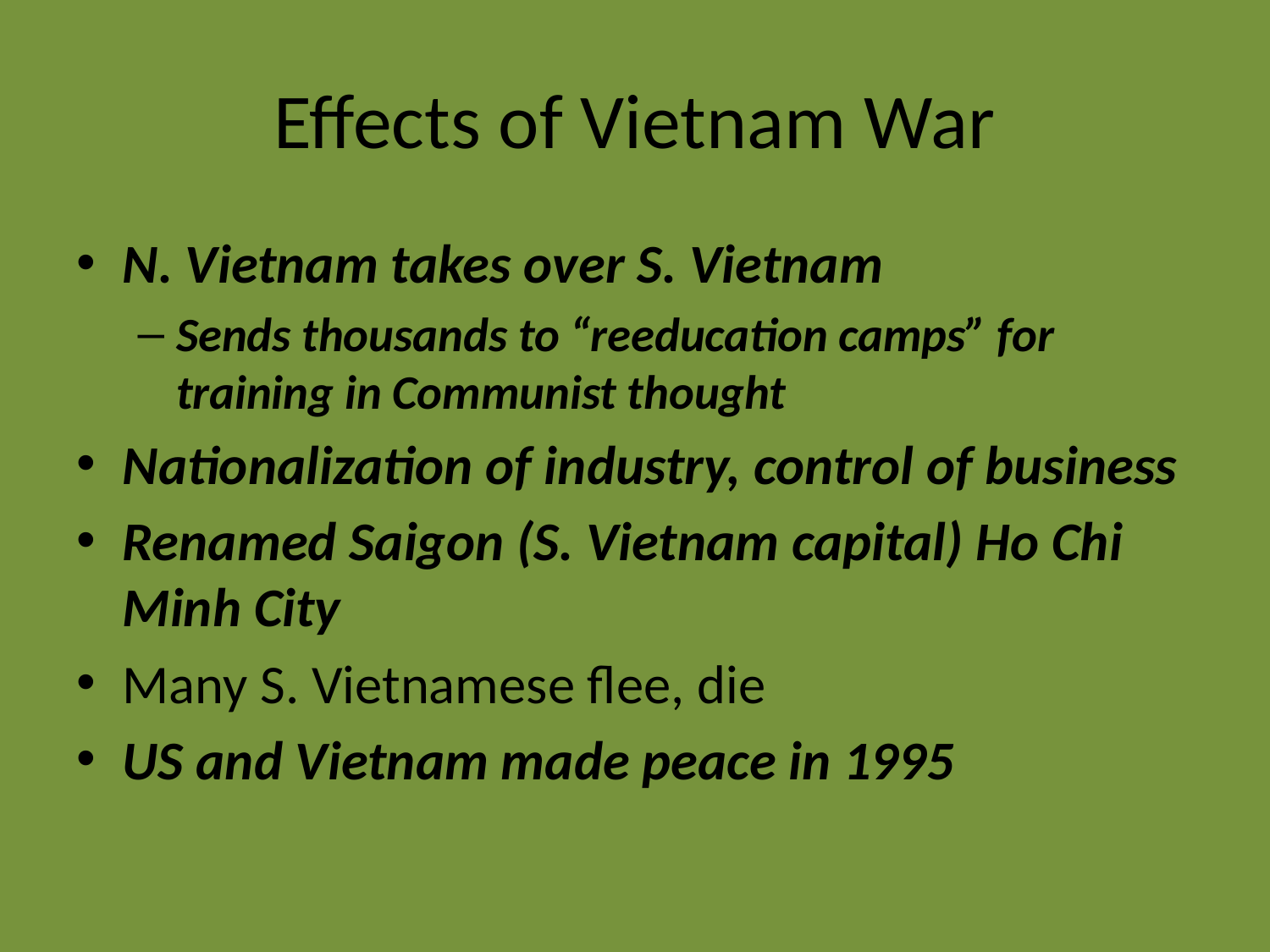

# Effects of Vietnam War
N. Vietnam takes over S. Vietnam
Sends thousands to “reeducation camps” for training in Communist thought
Nationalization of industry, control of business
Renamed Saigon (S. Vietnam capital) Ho Chi Minh City
Many S. Vietnamese flee, die
US and Vietnam made peace in 1995